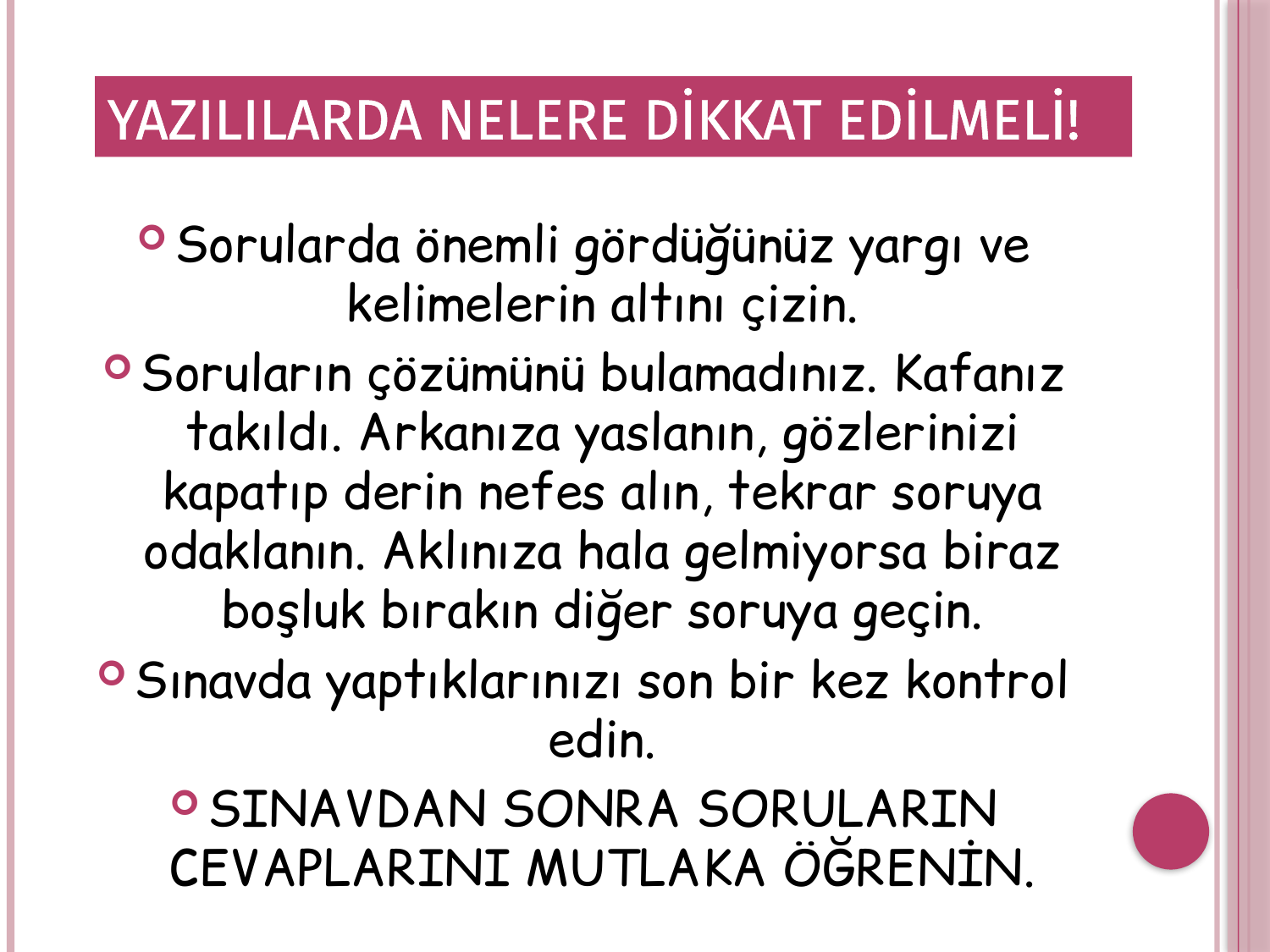

# YAZILILARDA NELERE DİKKAT EDİLMELİ!
Sorularda önemli gördüğünüz yargı ve kelimelerin altını çizin.
Soruların çözümünü bulamadınız. Kafanız takıldı. Arkanıza yaslanın, gözlerinizi kapatıp derin nefes alın, tekrar soruya odaklanın. Aklınıza hala gelmiyorsa biraz boşluk bırakın diğer soruya geçin.
Sınavda yaptıklarınızı son bir kez kontrol edin.
SINAVDAN SONRA SORULARIN CEVAPLARINI MUTLAKA ÖĞRENİN.